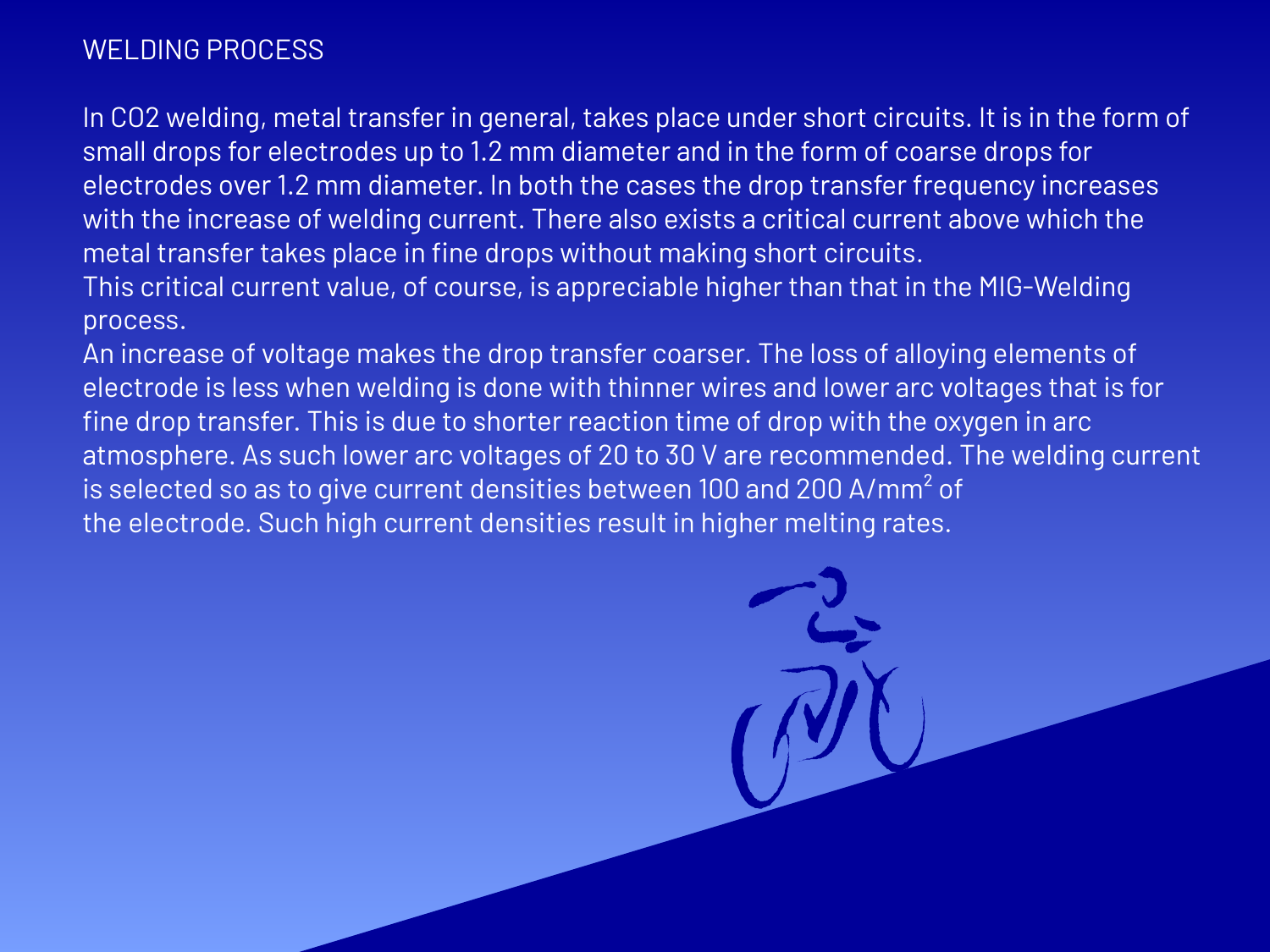

WELDING PROCESS

In CO2 welding, metal transfer in general, takes place under short circuits. It is in the form of small drops for electrodes up to 1.2 mm diameter and in the form of coarse drops for electrodes over 1.2 mm diameter. In both the cases the drop transfer frequency increases with the increase of welding current. There also exists a critical current above which the metal transfer takes place in fine drops without making short circuits.
This critical current value, of course, is appreciable higher than that in the MIG-Welding process.
An increase of voltage makes the drop transfer coarser. The loss of alloying elements of electrode is less when welding is done with thinner wires and lower arc voltages that is for fine drop transfer. This is due to shorter reaction time of drop with the oxygen in arc atmosphere. As such lower arc voltages of 20 to 30 V are recommended. The welding current is selected so as to give current densities between 100 and 200 A/mm² of
the electrode. Such high current densities result in higher melting rates.